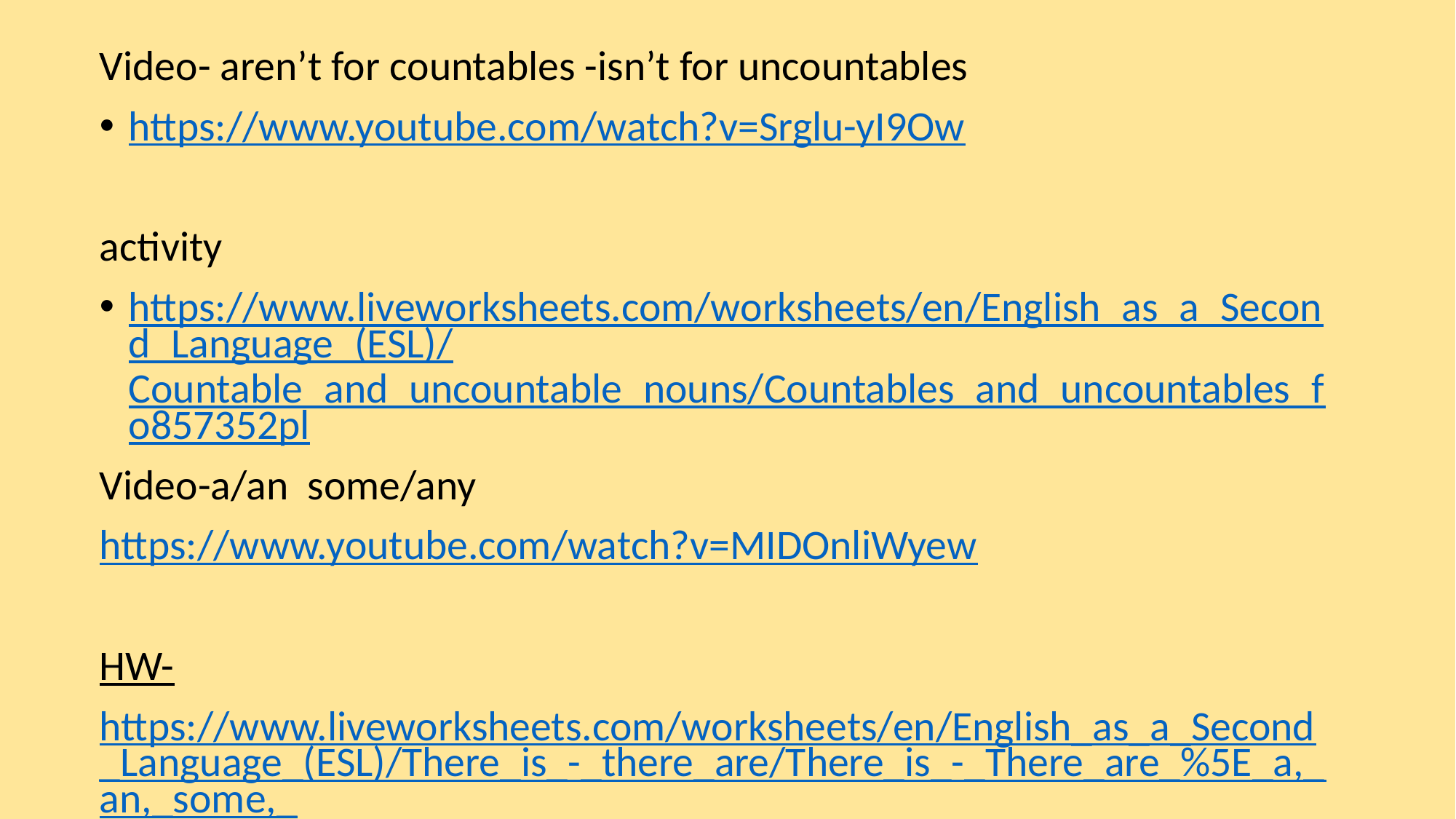

Video- aren’t for countables -isn’t for uncountables
https://www.youtube.com/watch?v=Srglu-yI9Ow

activity
https://www.liveworksheets.com/worksheets/en/English_as_a_Second_Language_(ESL)/Countable_and_uncountable_nouns/Countables_and_uncountables_fo857352pl
Video-a/an  some/any
https://www.youtube.com/watch?v=MIDOnliWyew

HW-
https://www.liveworksheets.com/worksheets/en/English_as_a_Second_Language_(ESL)/There_is_-_there_are/There_is_-_There_are_%5E_a,_an,_some,_any_gy25424bs